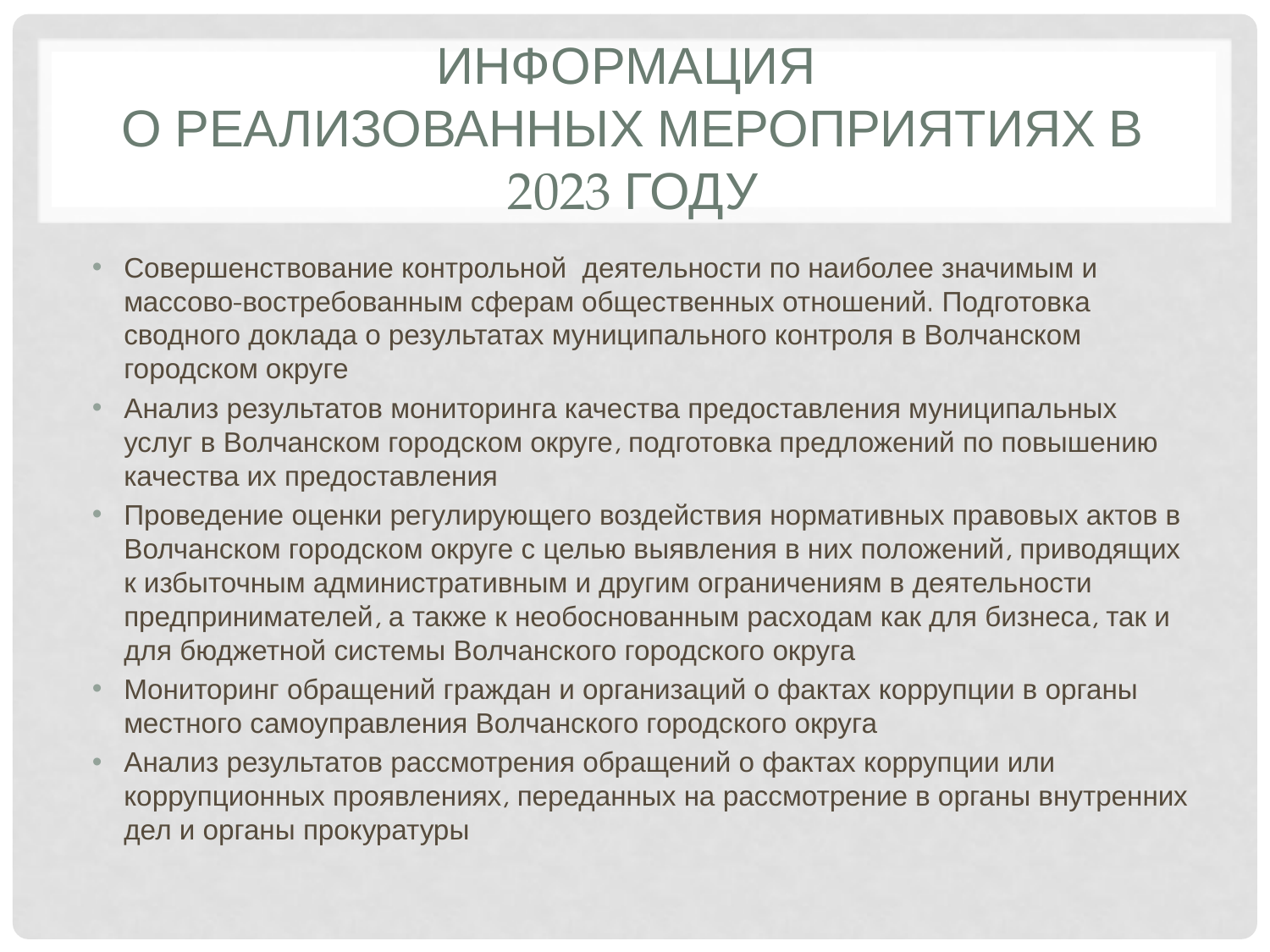

# Информация о реализованных мероприятиях в 2023 году
Совершенствование контрольной  деятельности по наиболее значимым и массово-востребованным сферам общественных отношений. Подготовка сводного доклада о результатах муниципального контроля в Волчанском городском округе
Анализ результатов мониторинга качества предоставления муниципальных услуг в Волчанском городском округе, подготовка предложений по повышению качества их предоставления
Проведение оценки регулирующего воздействия нормативных правовых актов в Волчанском городском округе с целью выявления в них положений, приводящих к избыточным административным и другим ограничениям в деятельности предпринимателей, а также к необоснованным расходам как для бизнеса, так и для бюджетной системы Волчанского городского округа
Мониторинг обращений граждан и организаций о фактах коррупции в органы местного самоуправления Волчанского городского округа
Анализ результатов рассмотрения обращений о фактах коррупции или коррупционных проявлениях, переданных на рассмотрение в органы внутренних дел и органы прокуратуры